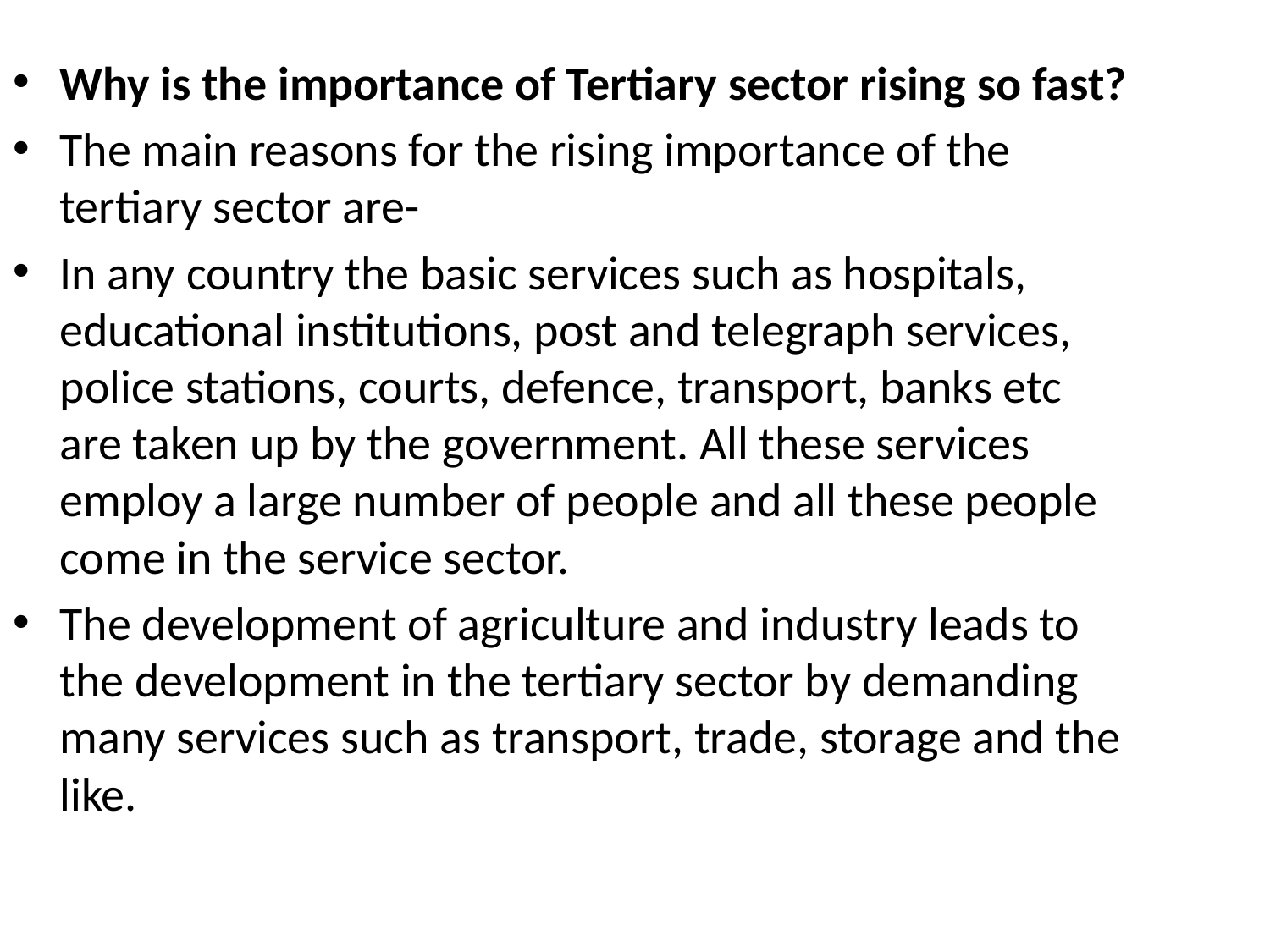

Why is the importance of Tertiary sector rising so fast?
The main reasons for the rising importance of the tertiary sector are-
In any country the basic services such as hospitals, educational institutions, post and telegraph services, police stations, courts, defence, transport, banks etc are taken up by the government. All these services employ a large number of people and all these people come in the service sector.
The development of agriculture and industry leads to the development in the tertiary sector by demanding many services such as transport, trade, storage and the like.